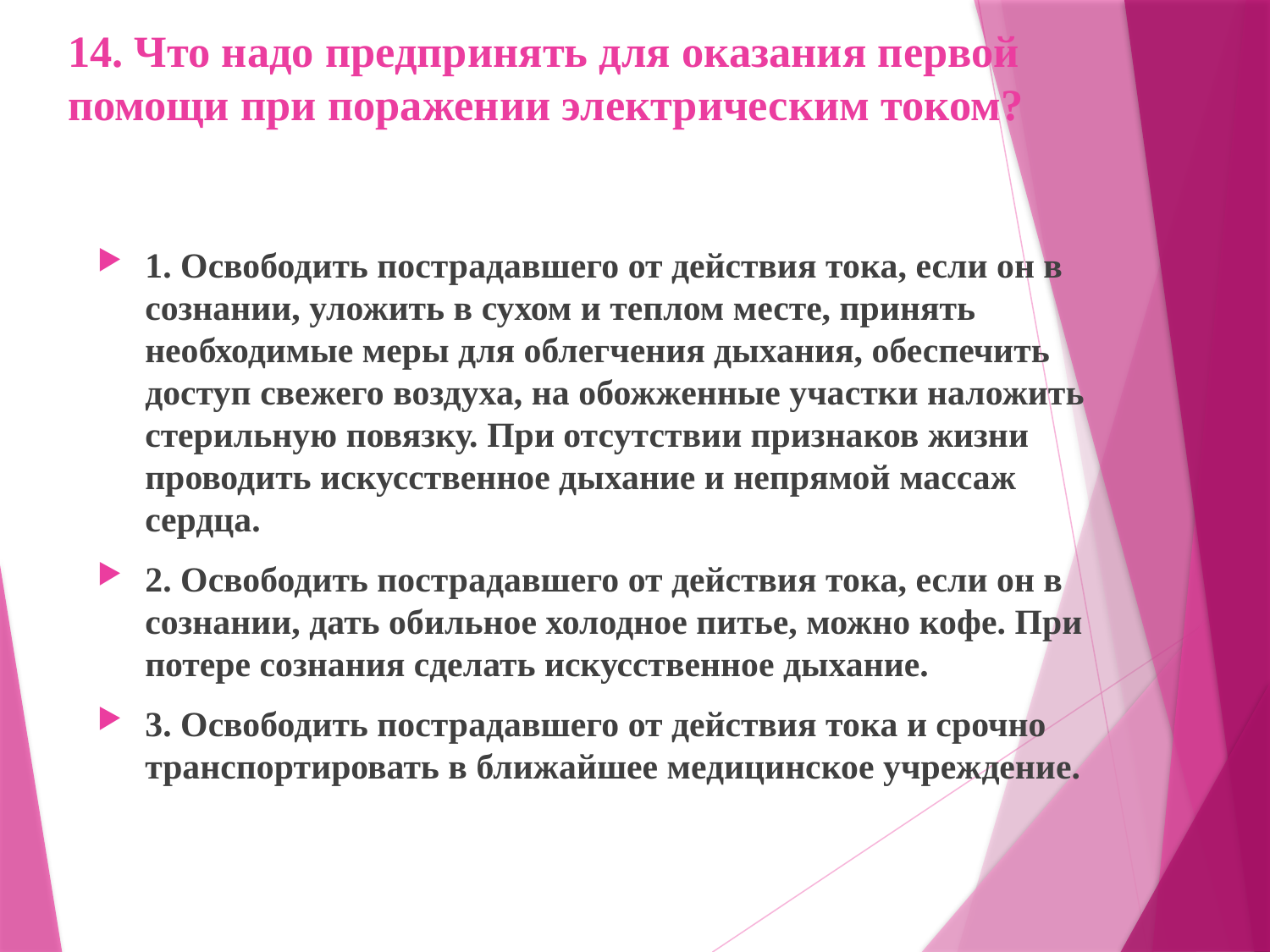

# 14. Что надо предпринять для оказания первой помощи при поражении электрическим током?
1. Освободить пострадавшего от действия тока, если он в созна­нии, уложить в сухом и теплом месте, принять необходимые меры для облегчения дыхания, обеспечить доступ свежего воздуха, на обожженные участки наложить стерильную по­вязку. При отсутствии признаков жизни проводить искусст­венное дыхание и непрямой массаж сердца.
2. Освободить пострадавшего от действия тока, если он в созна­нии, дать обильное холодное питье, можно кофе. При потере сознания сделать искусственное дыхание.
3. Освободить пострадавшего от действия тока и срочно транс­портировать в ближайшее медицинское учреждение.